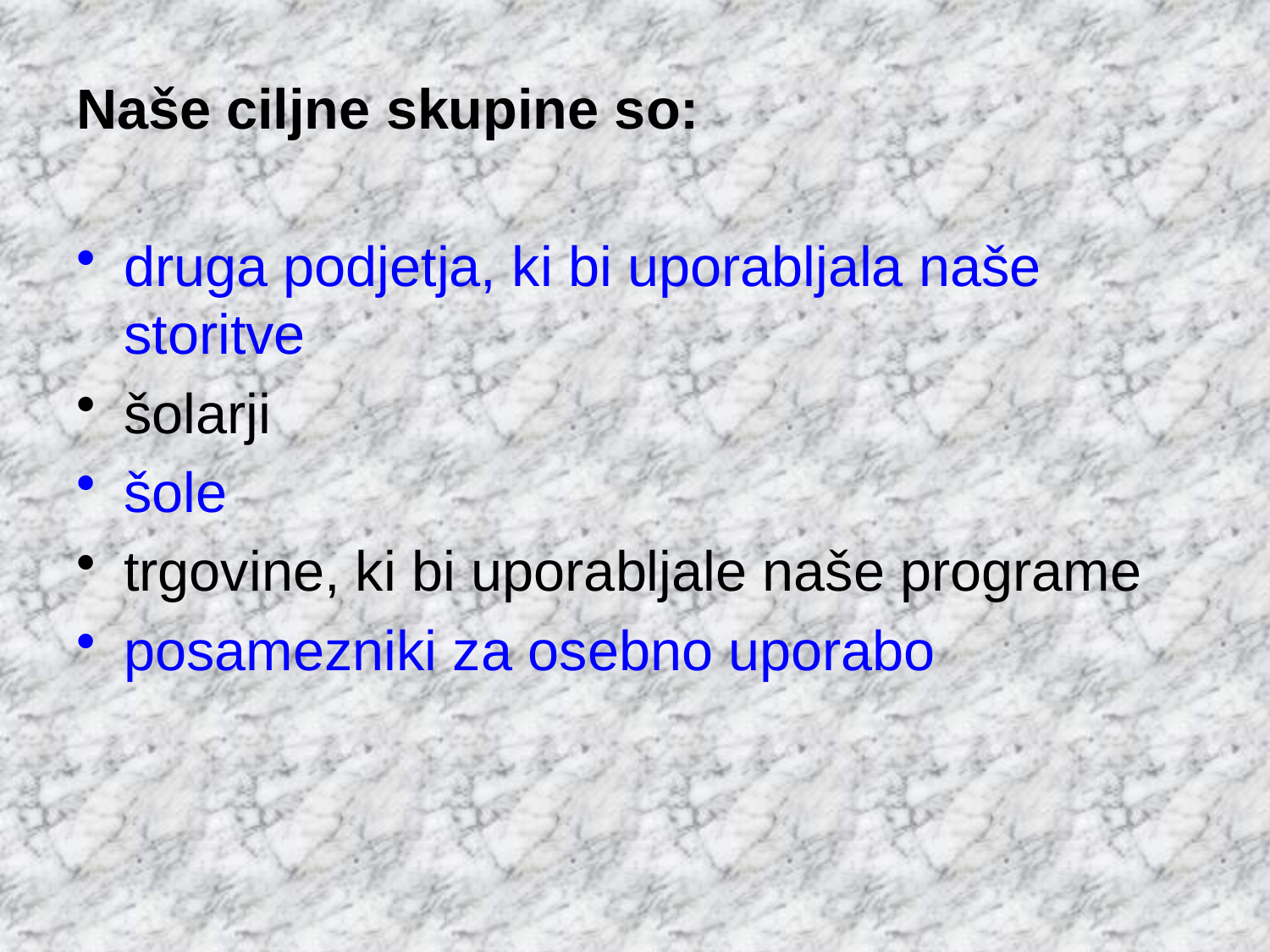

Naše ciljne skupine so:

druga podjetja, ki bi uporabljala naše storitve
šolarji
šole
trgovine, ki bi uporabljale naše programe
posamezniki za osebno uporabo